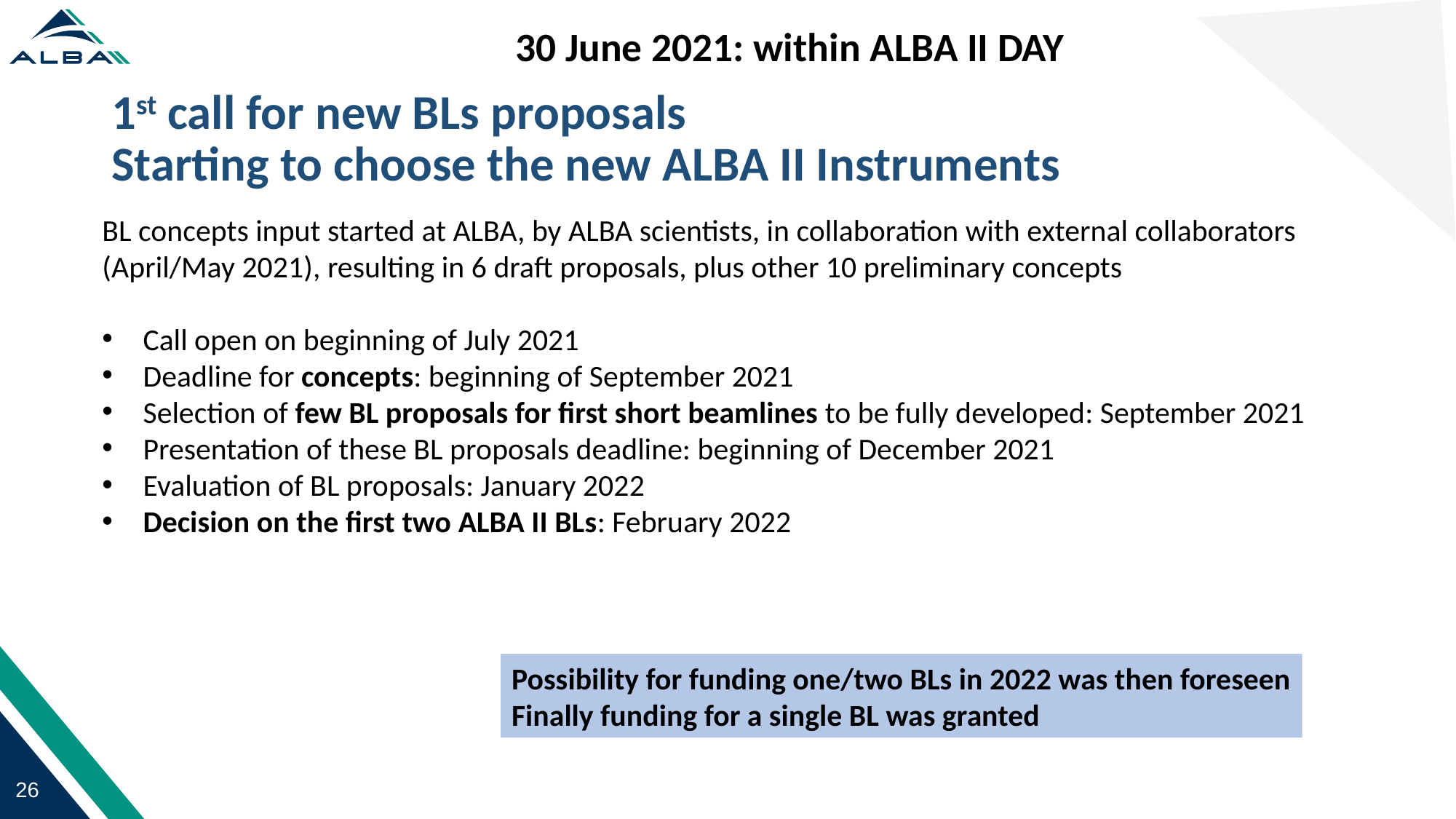

26
30 June 2021: within ALBA II DAY
# 1st call for new BLs proposals Starting to choose the new ALBA II Instruments
BL concepts input started at ALBA, by ALBA scientists, in collaboration with external collaborators (April/May 2021), resulting in 6 draft proposals, plus other 10 preliminary concepts

Call open on beginning of July 2021
Deadline for concepts: beginning of September 2021
Selection of few BL proposals for first short beamlines to be fully developed: September 2021
Presentation of these BL proposals deadline: beginning of December 2021
Evaluation of BL proposals: January 2022
Decision on the first two ALBA II BLs: February 2022

Possibility for funding one/two BLs in 2022 was then foreseen
Finally funding for a single BL was granted